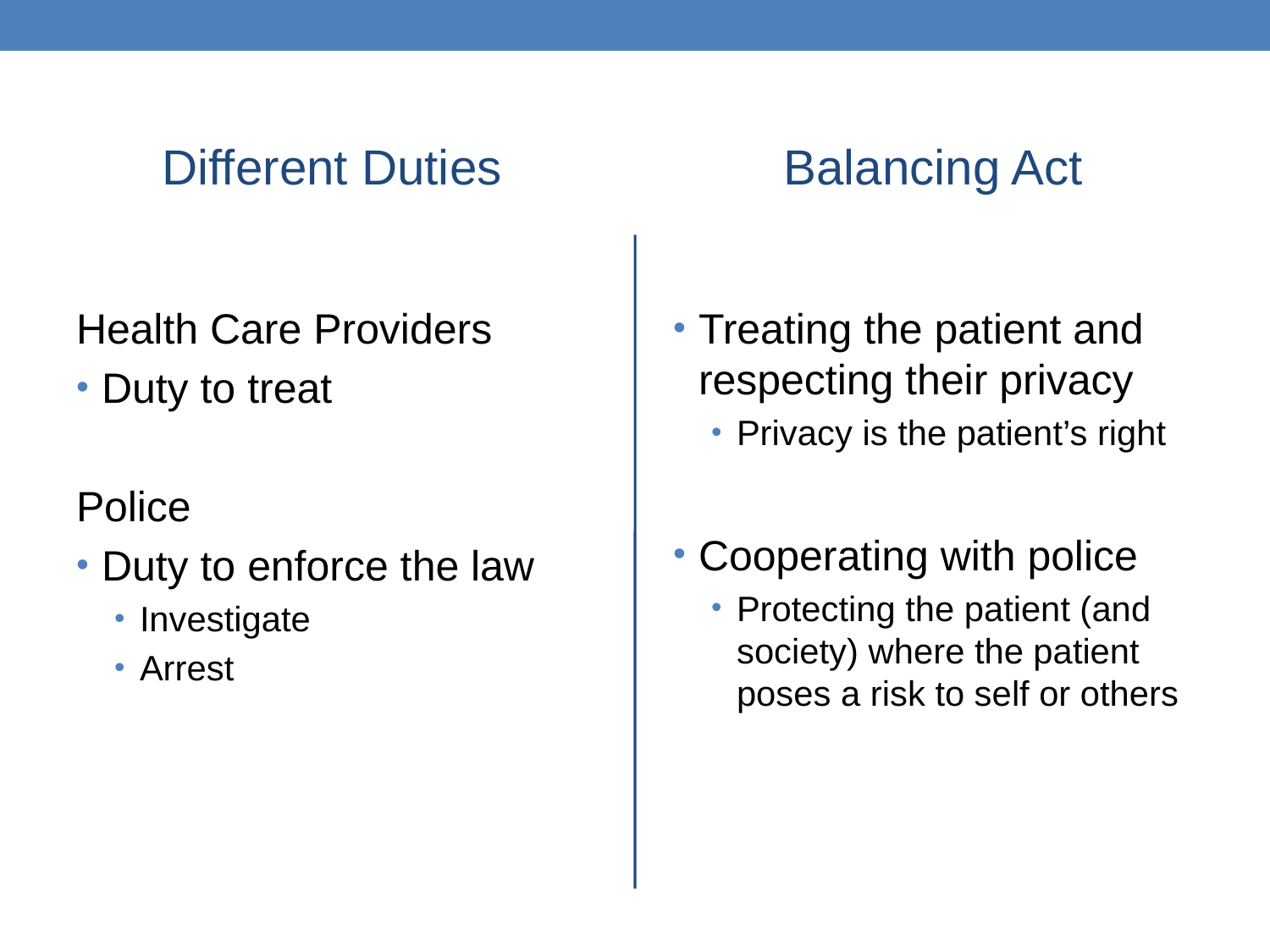

Different Duties
Balancing Act

Health Care Providers
Duty to treat

Police
Duty to enforce the law
Investigate
Arrest

Treating the patient and respecting their privacy
Privacy is the patient’s right

Cooperating with police
Protecting the patient (and society) where the patient poses a risk to self or others